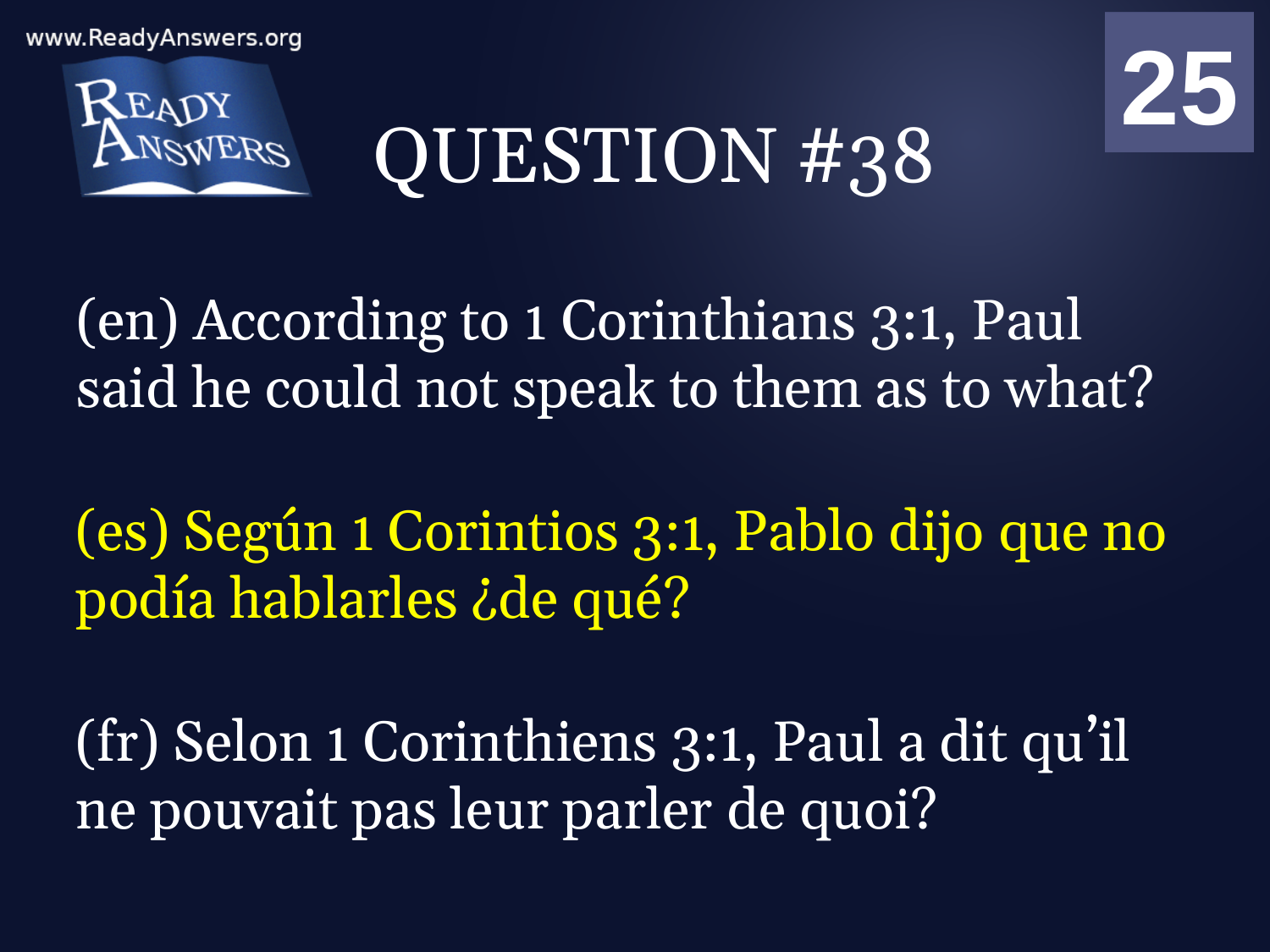

01
02
03
04
05
06
07
08
09
10
11
12
13
14
15
16
17
18
19
20
21
22
23
24
25
00
# QUESTION #38
(en) According to 1 Corinthians 3:1, Paul said he could not speak to them as to what?
(es) Según 1 Corintios 3:1, Pablo dijo que no podía hablarles ¿de qué?
(fr) Selon 1 Corinthiens 3:1, Paul a dit qu’il ne pouvait pas leur parler de quoi?